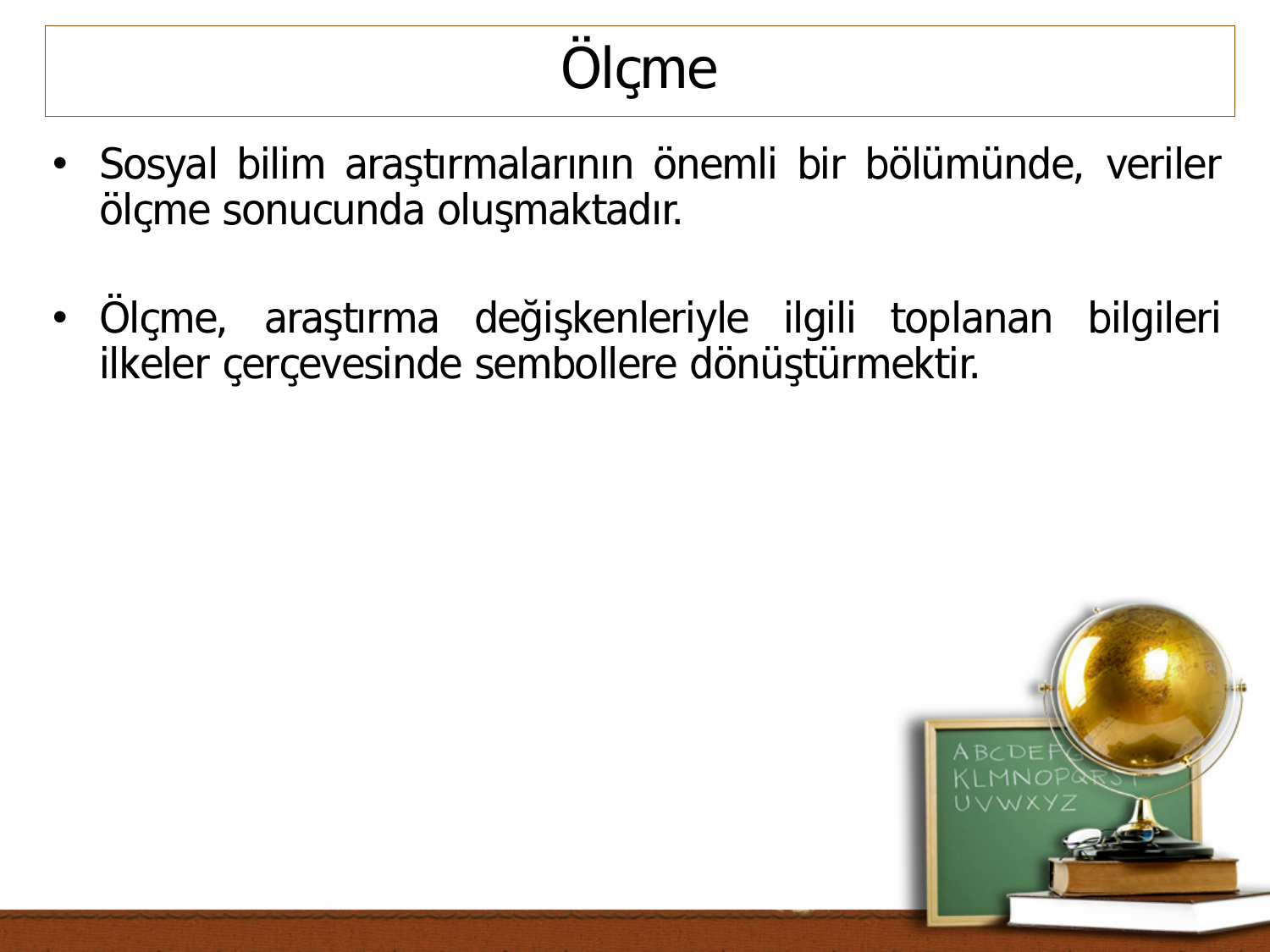

Ölçme
Sosyal bilim araştırmalarının önemli bir bölümünde, veriler ölçme sonucunda oluşmaktadır.

Ölçme, araştırma değişkenleriyle ilgili toplanan bilgileri ilkeler çerçevesinde sembollere dönüştürmektir.